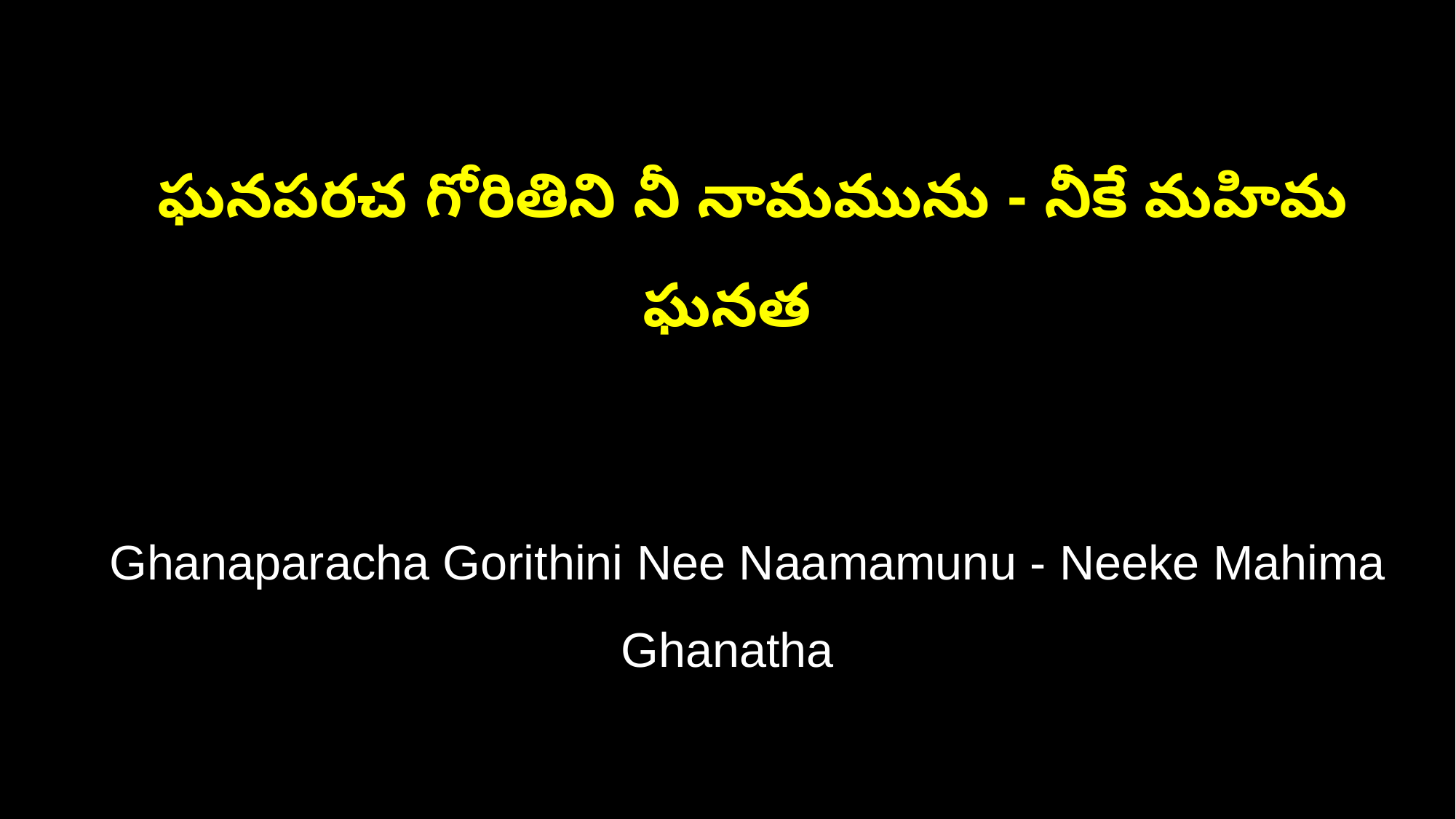

ఘనపరచ గోరితిని నీ నామమును - నీకే మహిమ ఘనత
   Ghanaparacha Gorithini Nee Naamamunu - Neeke Mahima Ghanatha